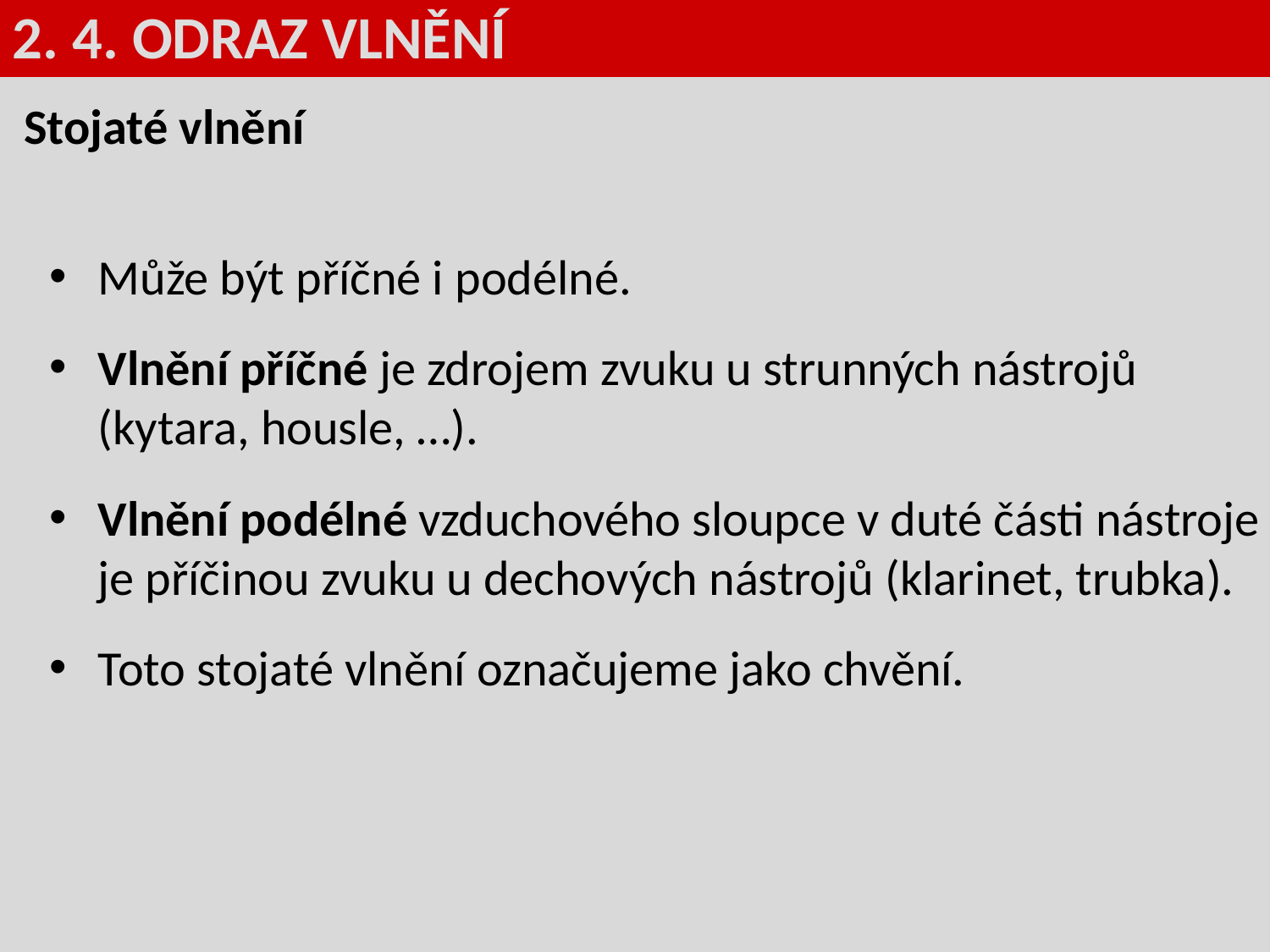

2. 4. ODRAZ VLNĚNÍ
Stojaté vlnění

Může být příčné i podélné.
Vlnění příčné je zdrojem zvuku u strunných nástrojů
(kytara, housle, …).
Vlnění podélné vzduchového sloupce v duté části nástroje je příčinou zvuku u dechových nástrojů (klarinet, trubka).
Toto stojaté vlnění označujeme jako chvění.